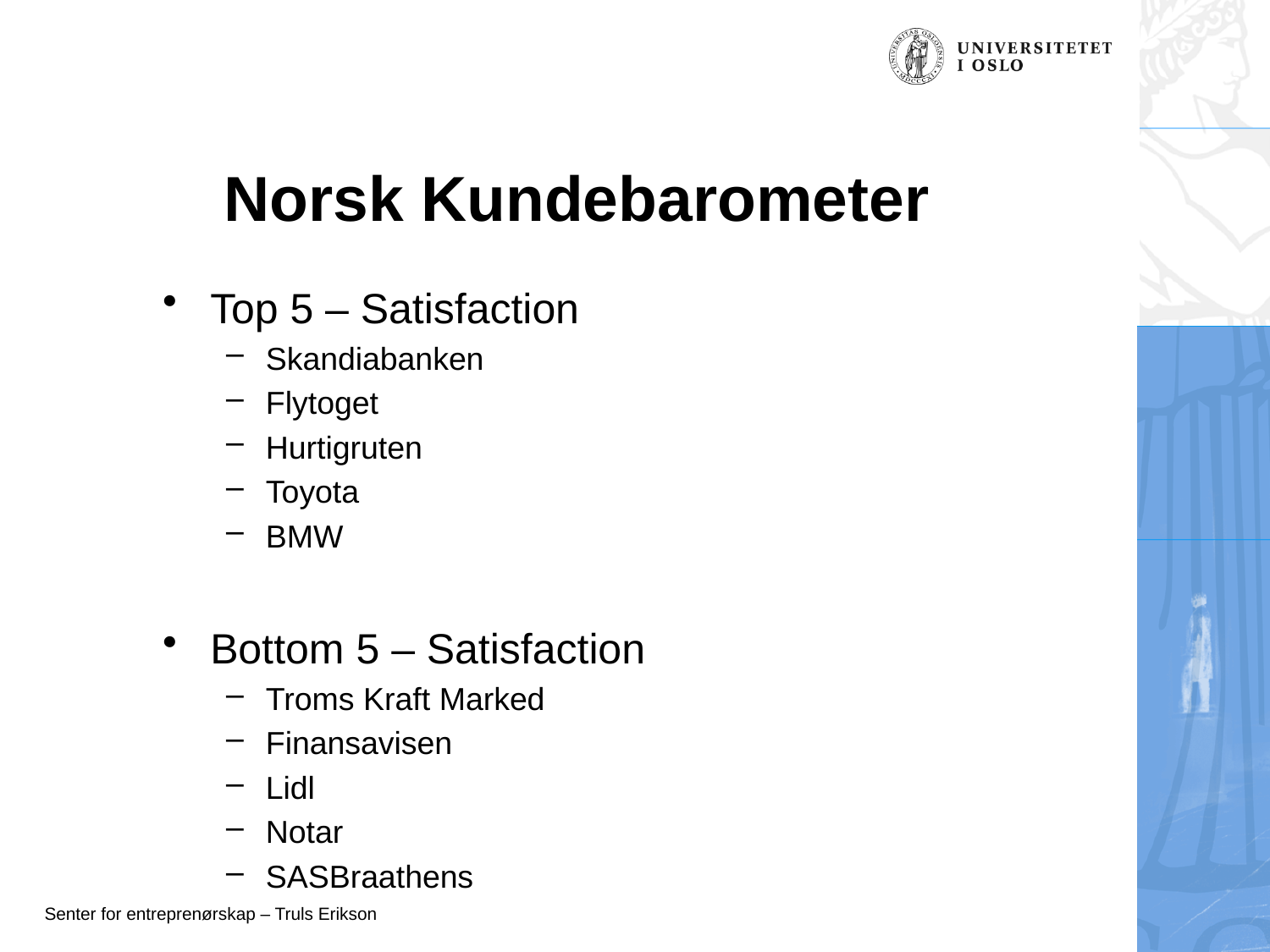

# Norsk Kundebarometer
Top 5 – Satisfaction
Skandiabanken
Flytoget
Hurtigruten
Toyota
BMW

Bottom 5 – Satisfaction
Troms Kraft Marked
Finansavisen
Lidl
Notar
SASBraathens